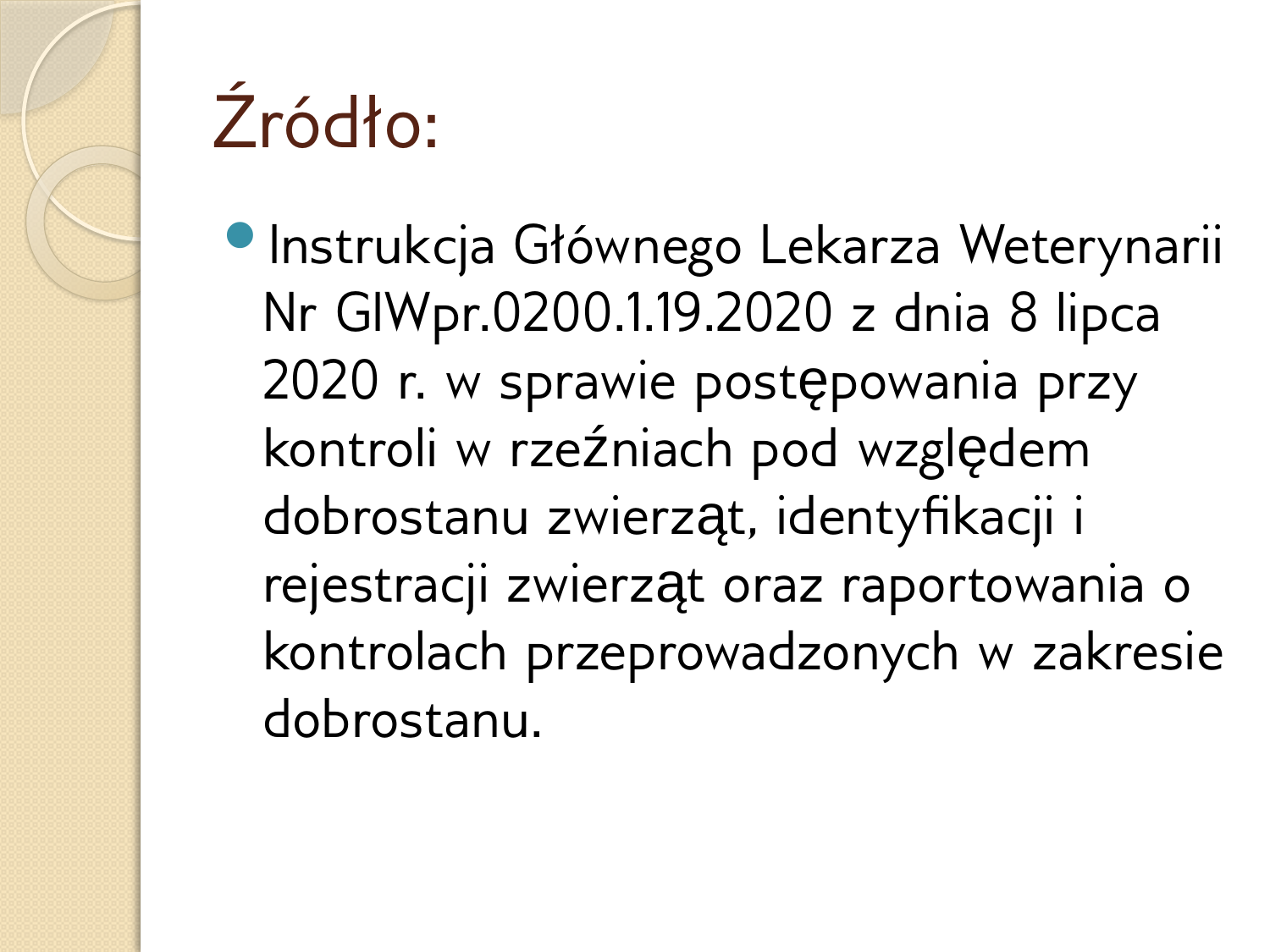

# Źródło:
Instrukcja Głównego Lekarza Weterynarii Nr GIWpr.0200.1.19.2020 z dnia 8 lipca 2020 r. w sprawie postępowania przy kontroli w rzeźniach pod względem dobrostanu zwierząt, identyfikacji i rejestracji zwierząt oraz raportowania o kontrolach przeprowadzonych w zakresie dobrostanu.